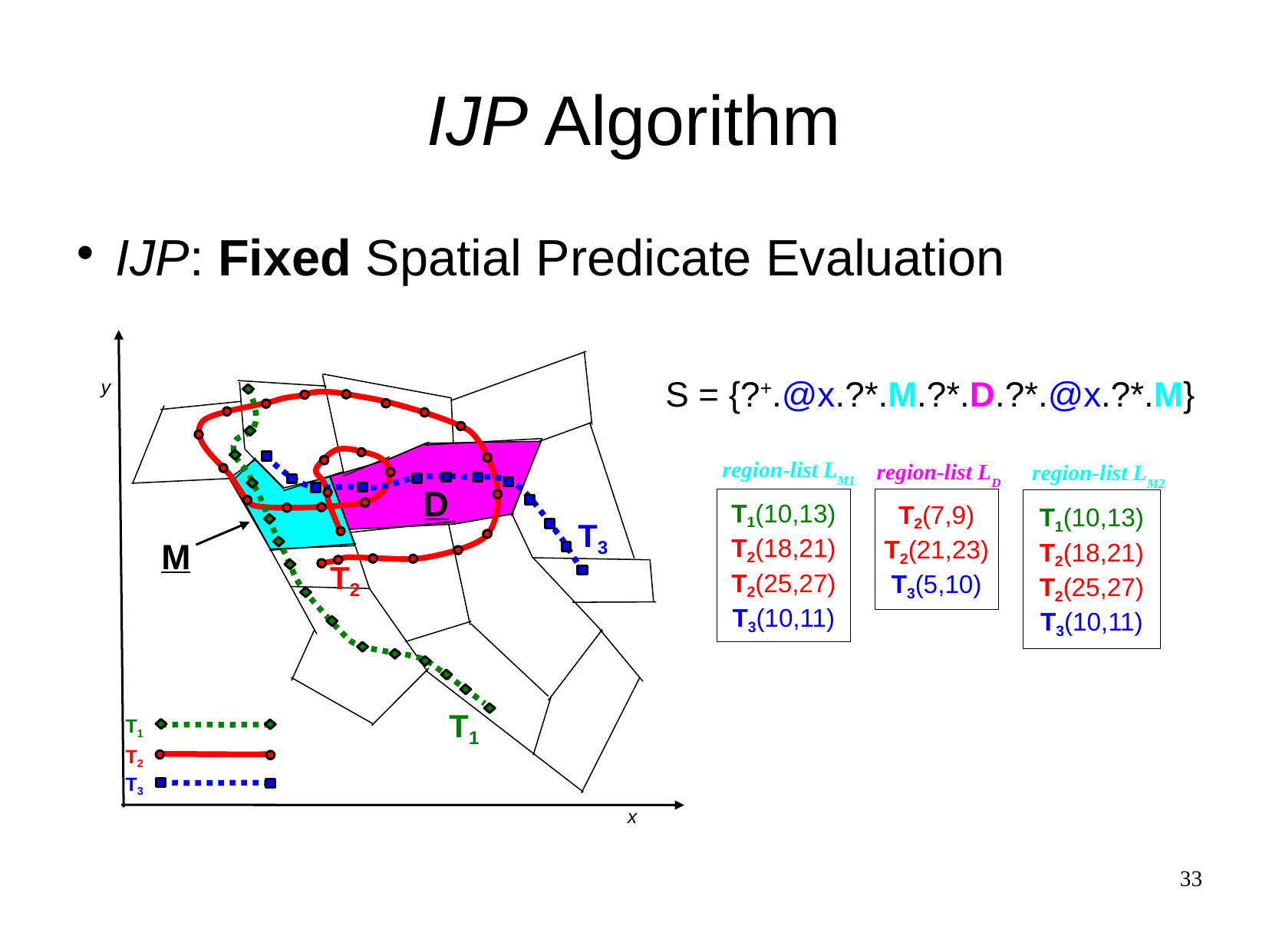

IJP Algorithm
IJP: Fixed Spatial Predicate Evaluation

S = {?+.@x.?*.M.?*.D.?*.@x.?*.M}
y

region-list LM1

region-list LD

region-list LM2

D

T1(10,13) T2(18,21) T2(25,27) T3(10,11)
T2(7,9) T2(21,23) T3(5,10)

T1(10,13) T2(18,21) T2(25,27) T3(10,11)

T3

M

T2

T1
T1

T2

T3

x

33